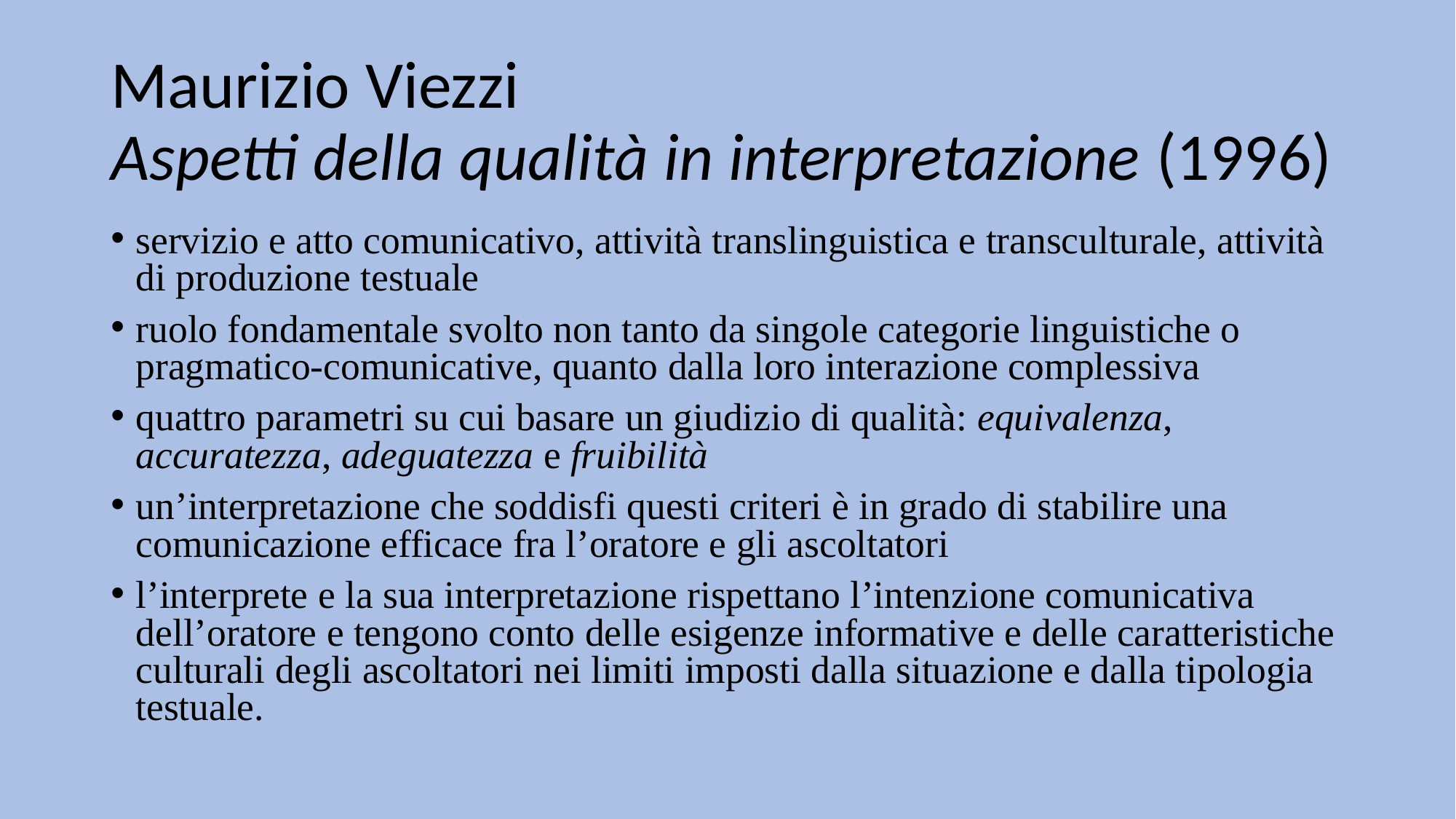

# Maurizio Viezzi Aspetti della qualità in interpretazione (1996)
servizio e atto comunicativo, attività translinguistica e transculturale, attività di produzione testuale
ruolo fondamentale svolto non tanto da singole categorie linguistiche o pragmatico-comunicative, quanto dalla loro interazione complessiva
quattro parametri su cui basare un giudizio di qualità: equivalenza, accuratezza, adeguatezza e fruibilità
un’interpretazione che soddisfi questi criteri è in grado di stabilire una comunicazione efficace fra l’oratore e gli ascoltatori
l’interprete e la sua interpretazione rispettano l’intenzione comunicativa dell’oratore e tengono conto delle esigenze informative e delle caratteristiche culturali degli ascoltatori nei limiti imposti dalla situazione e dalla tipologia testuale.